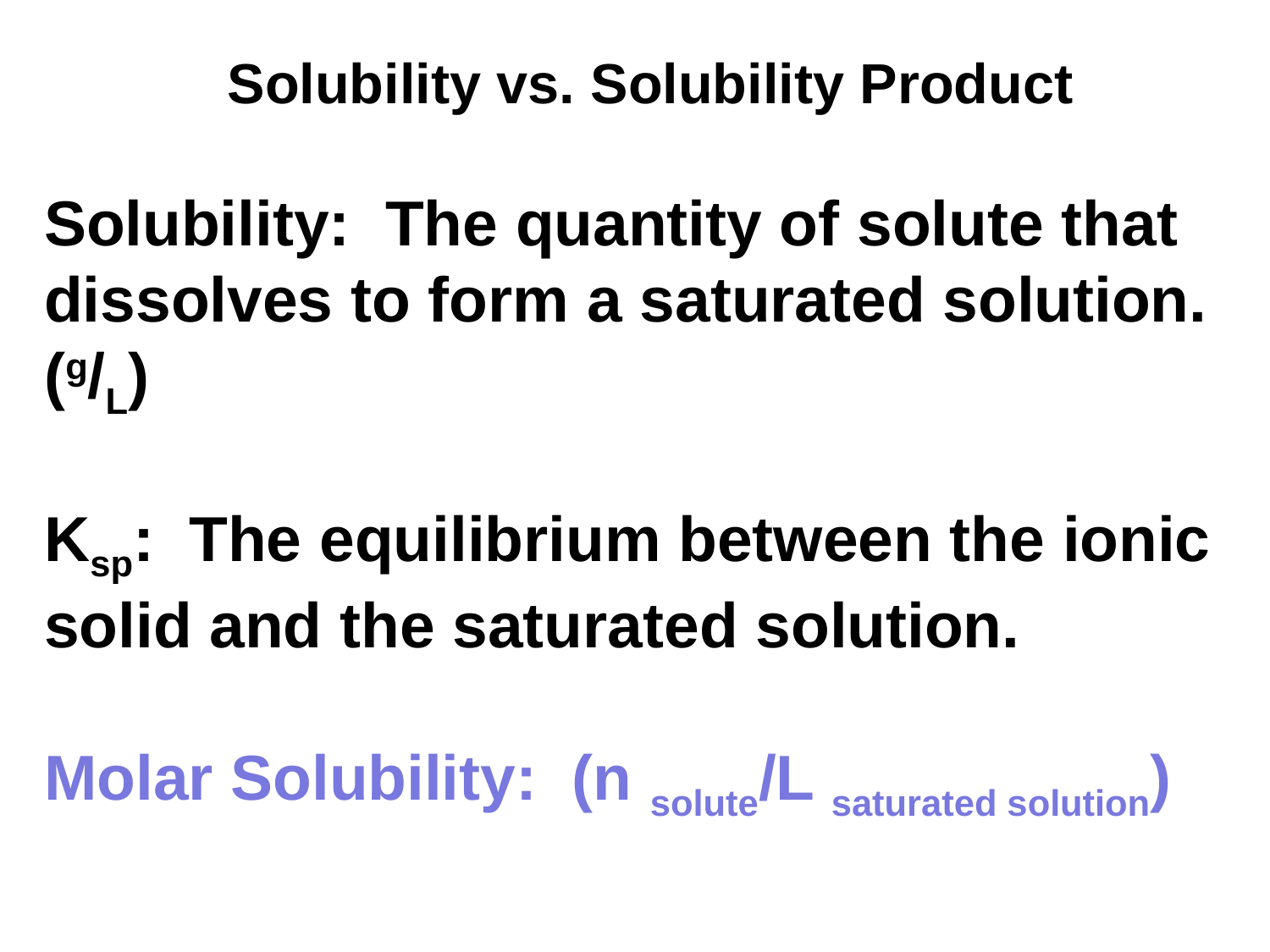

Solubility vs. Solubility Product

Solubility:  The quantity of solute that dissolves to form a saturated solution. (g/L)

Ksp:  The equilibrium between the ionic solid and the saturated solution.

Molar Solubility:  (n solute/L saturated solution)